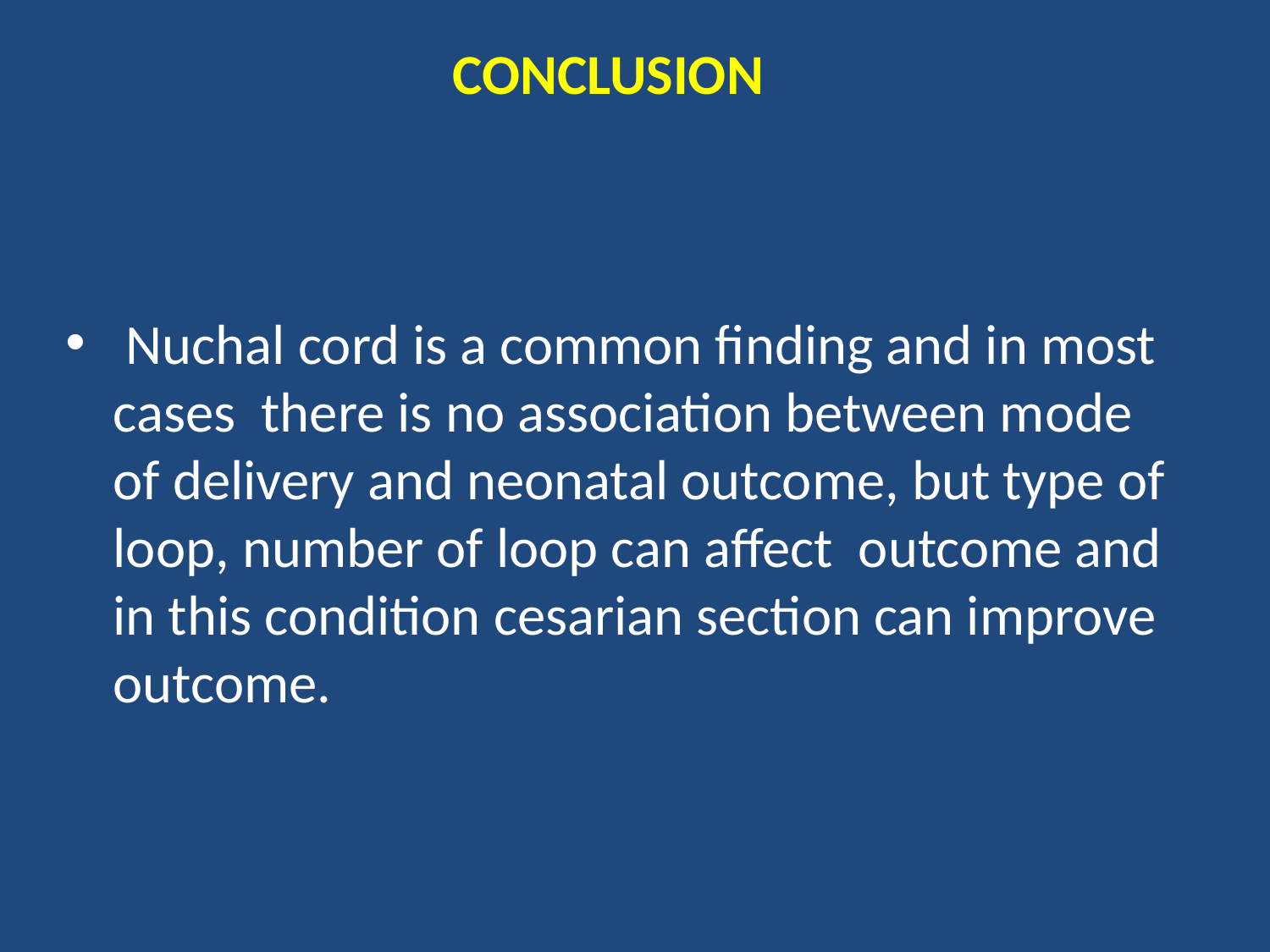

CONCLUSION

 Nuchal cord is a common finding and in most cases  there is no association between mode of delivery and neonatal outcome, but type of loop, number of loop can affect  outcome and in this condition cesarian section can improve outcome.